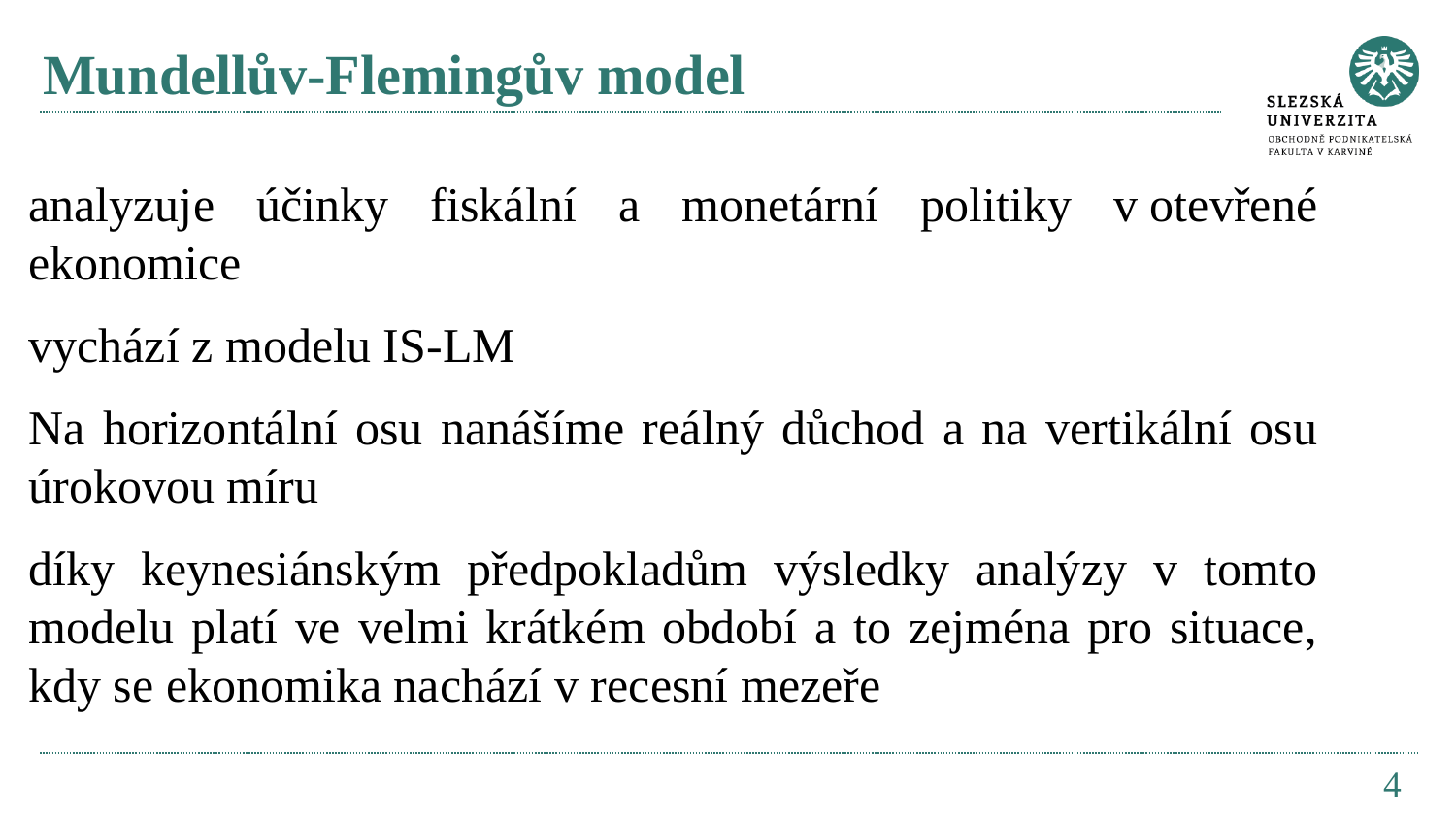

# Mundellův-Flemingův model
analyzuje účinky fiskální a monetární politiky v otevřené ekonomice
vychází z modelu IS-LM
Na horizontální osu nanášíme reálný důchod a na vertikální osu úrokovou míru
díky keynesiánským předpokladům výsledky analýzy v tomto modelu platí ve velmi krátkém období a to zejména pro situace, kdy se ekonomika nachází v recesní mezeře

4